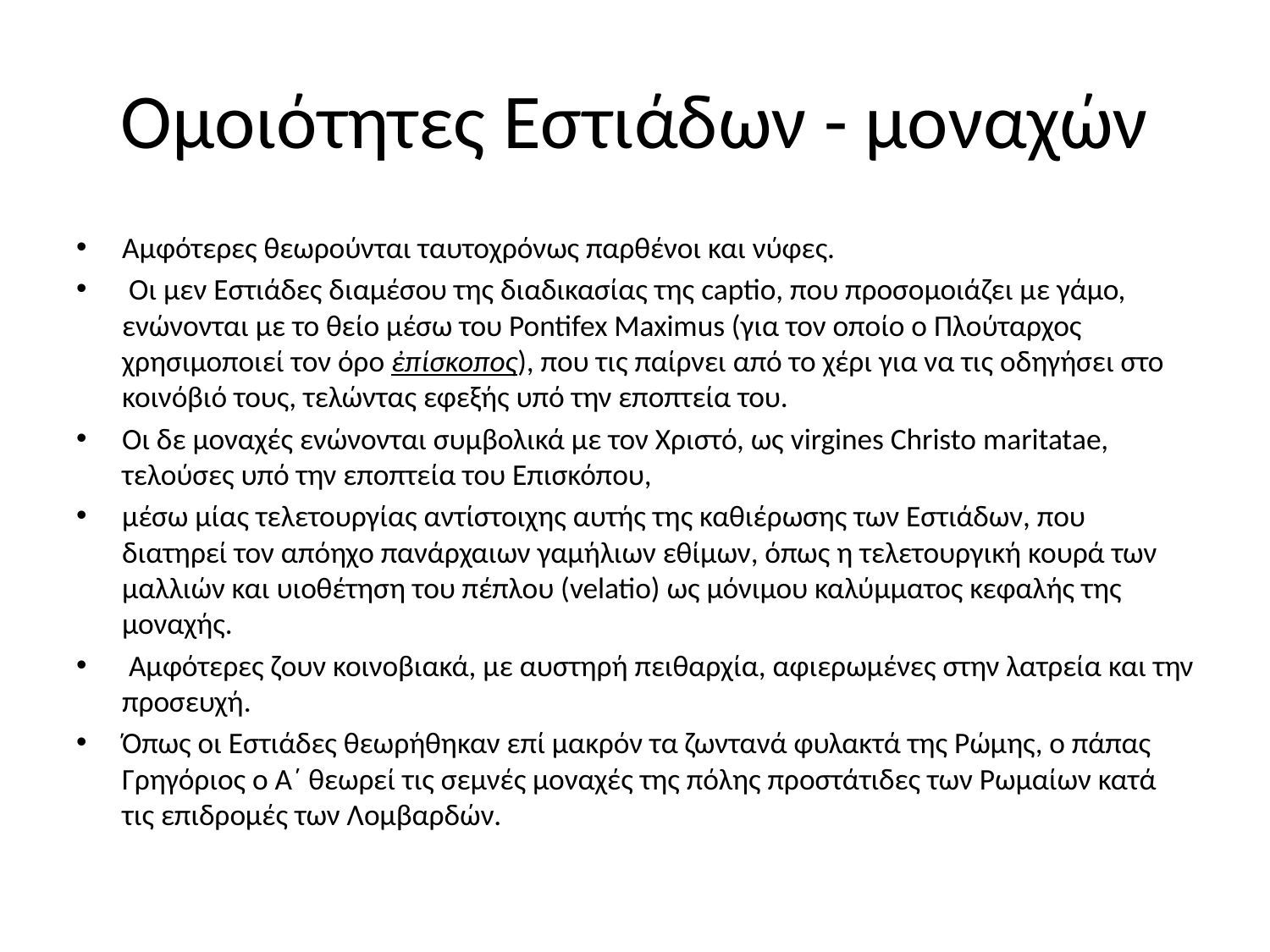

# Ομοιότητες Εστιάδων - μοναχών
Αμφότερες θεωρούνται ταυτοχρόνως παρθένοι και νύφες.
 Οι μεν Εστιάδες διαμέσου της διαδικασίας της captio, που προσομοιάζει με γάμο, ενώνονται με το θείο μέσω του Pontifex Maximus (για τον οποίο ο Πλούταρχος χρησιμοποιεί τον όρο ἐπίσκοπος), που τις παίρνει από το χέρι για να τις οδηγήσει στο κοινόβιό τους, τελώντας εφεξής υπό την εποπτεία του.
Οι δε μοναχές ενώνονται συμβολικά με τον Χριστό, ως virgines Christo maritatae, τελούσες υπό την εποπτεία του Επισκόπου,
μέσω μίας τελετουργίας αντίστοιχης αυτής της καθιέρωσης των Εστιάδων, που διατηρεί τον απόηχο πανάρχαιων γαμήλιων εθίμων, όπως η τελετουργική κουρά των μαλλιών και υιοθέτηση του πέπλου (velatio) ως μόνιμου καλύμματος κεφαλής της μοναχής.
 Αμφότερες ζουν κοινοβιακά, με αυστηρή πειθαρχία, αφιερωμένες στην λατρεία και την προσευχή.
Όπως οι Εστιάδες θεωρήθηκαν επί μακρόν τα ζωντανά φυλακτά της Ρώμης, ο πάπας Γρηγόριος ο Α΄ θεωρεί τις σεμνές μοναχές της πόλης προστάτιδες των Ρωμαίων κατά τις επιδρομές των Λομβαρδών.